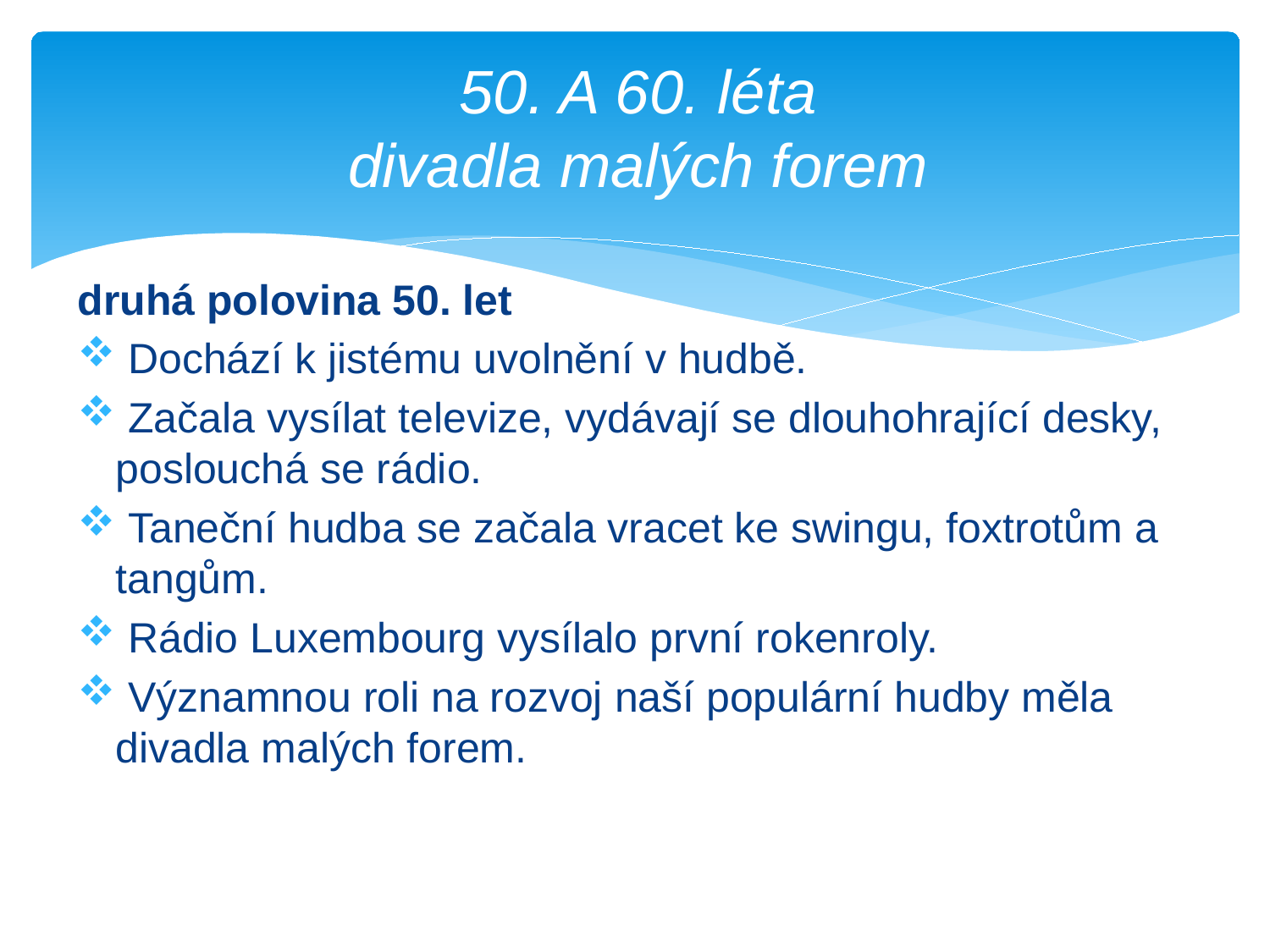

# 50. A 60. léta divadla malých forem
druhá polovina 50. let
 Dochází k jistému uvolnění v hudbě.
 Začala vysílat televize, vydávají se dlouhohrající desky, poslouchá se rádio.
 Taneční hudba se začala vracet ke swingu, foxtrotům a tangům.
 Rádio Luxembourg vysílalo první rokenroly.
 Významnou roli na rozvoj naší populární hudby měla divadla malých forem.